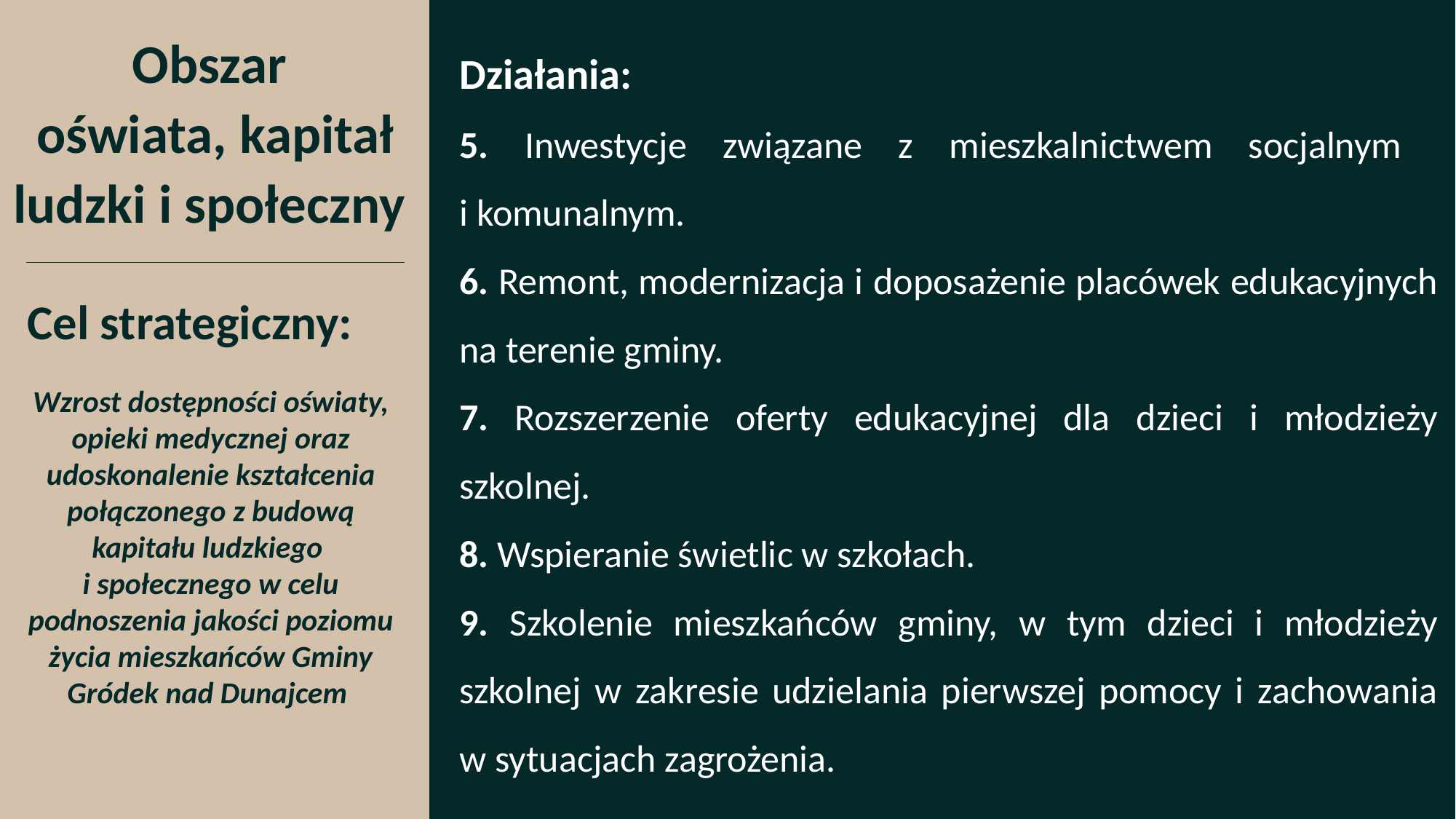

Działania:
5. Inwestycje związane z mieszkalnictwem socjalnym
i komunalnym.
6. Remont, modernizacja i doposażenie placówek edukacyjnych na terenie gminy.
7. Rozszerzenie oferty edukacyjnej dla dzieci i młodzieży szkolnej.
8. Wspieranie świetlic w szkołach.
9. Szkolenie mieszkańców gminy, w tym dzieci i młodzieży szkolnej w zakresie udzielania pierwszej pomocy i zachowania w sytuacjach zagrożenia.
Obszar
oświata, kapitał ludzki i społeczny
Cel strategiczny:

Wzrost dostępności oświaty, opieki medycznej oraz udoskonalenie kształcenia połączonego z budową kapitału ludzkiego
i społecznego w celu podnoszenia jakości poziomu życia mieszkańców Gminy Gródek nad Dunajcem